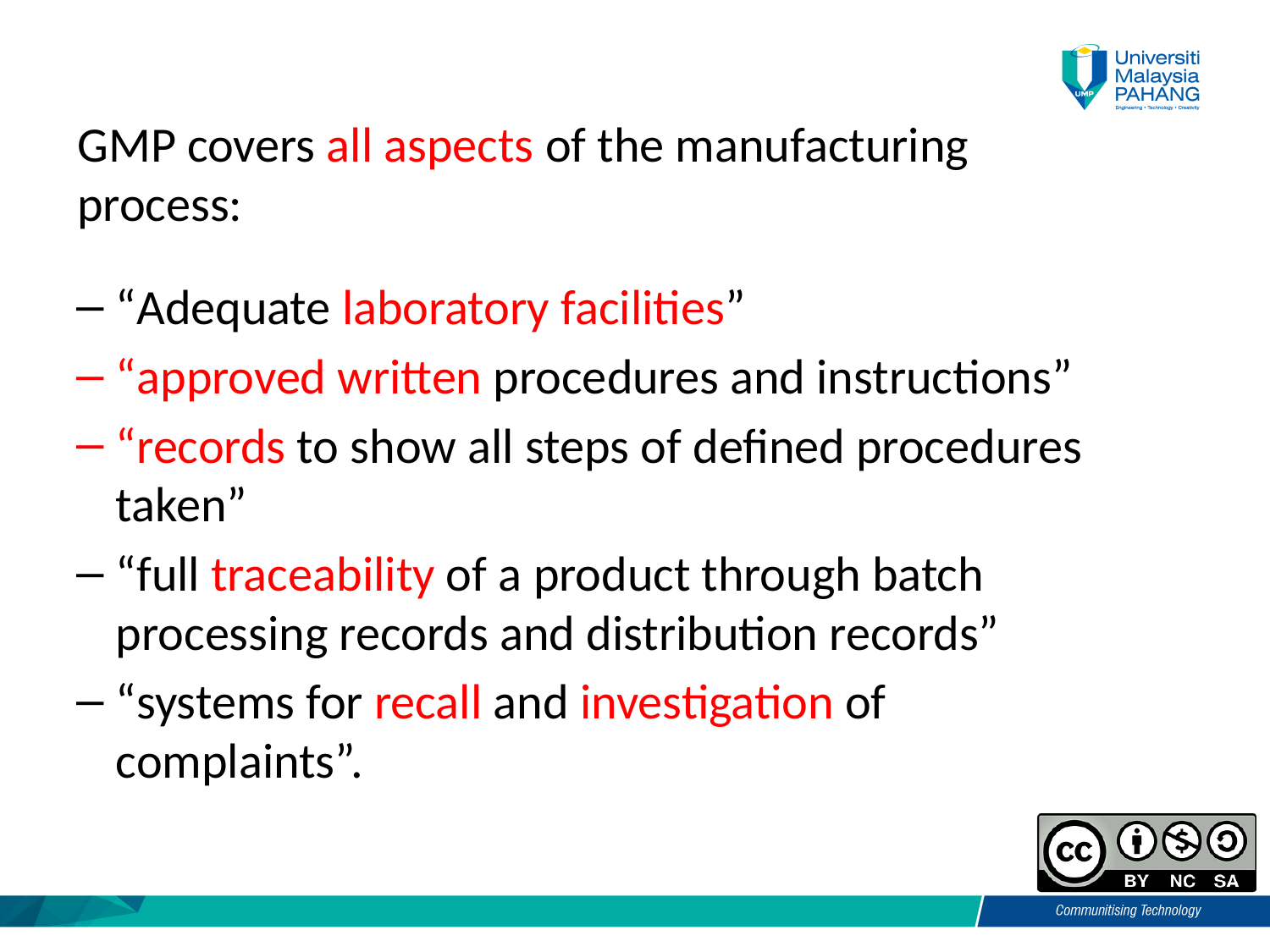

GMP covers all aspects of the manufacturing process:
“Adequate laboratory facilities”
“approved written procedures and instructions”
“records to show all steps of defined procedures taken”
“full traceability of a product through batch processing records and distribution records”
“systems for recall and investigation of complaints”.